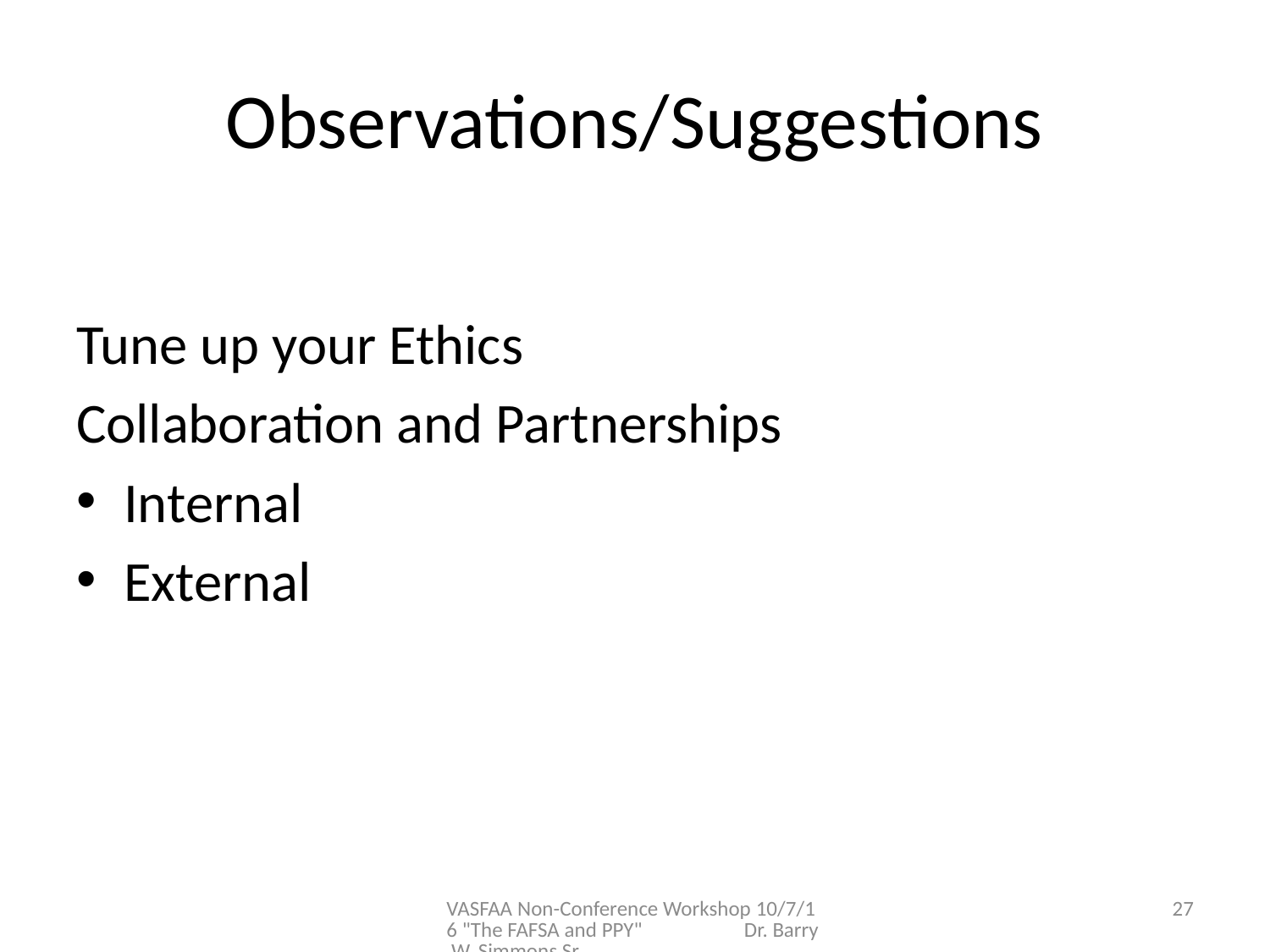

# Observations/Suggestions

Tune up your Ethics
Collaboration and Partnerships
Internal
External

VASFAA Non-Conference Workshop 10/7/16 "The FAFSA and PPY"                     Dr. Barry W. Simmons Sr
27